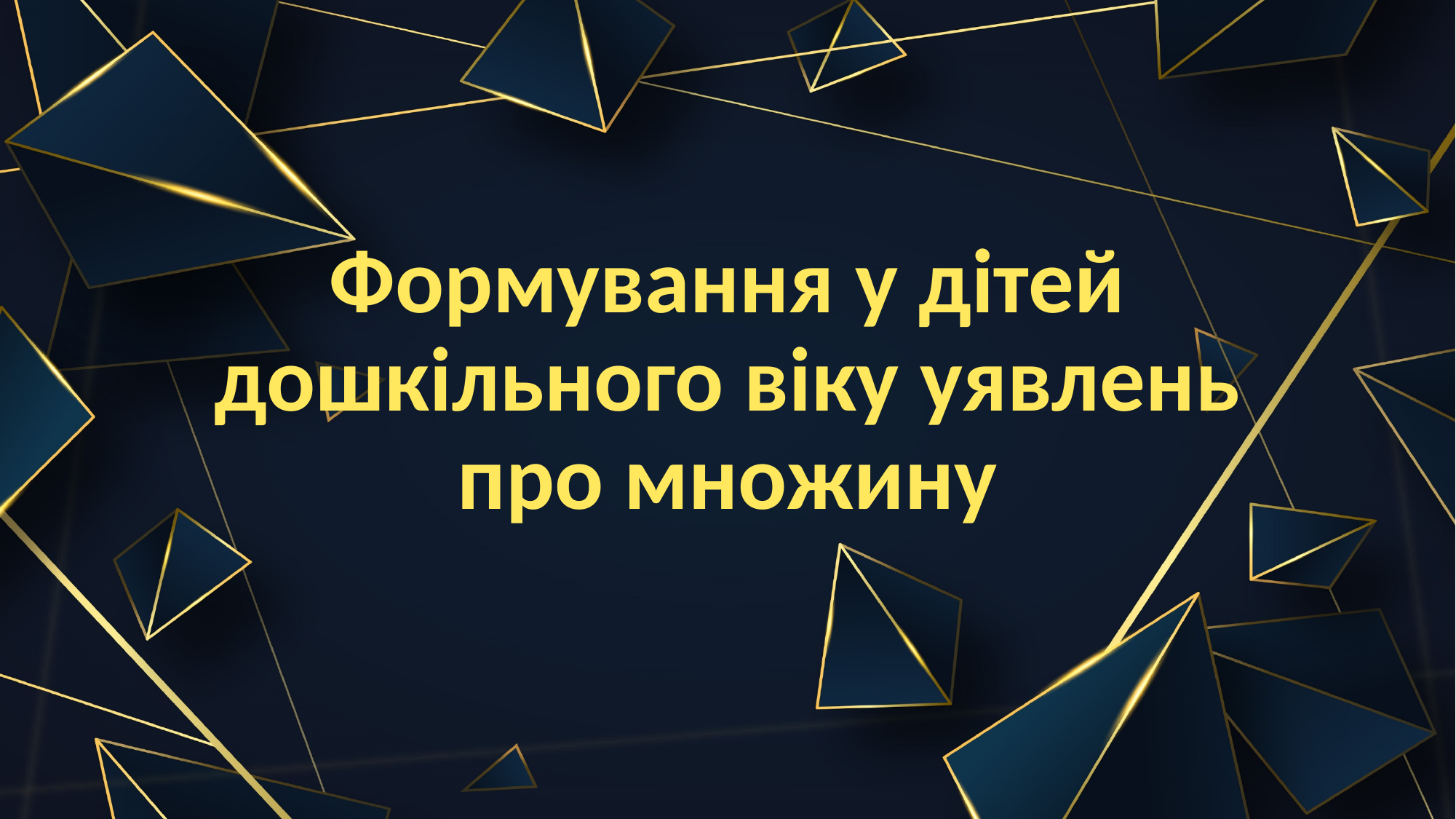

# Формування у дітей дошкільного віку уявлень про множину